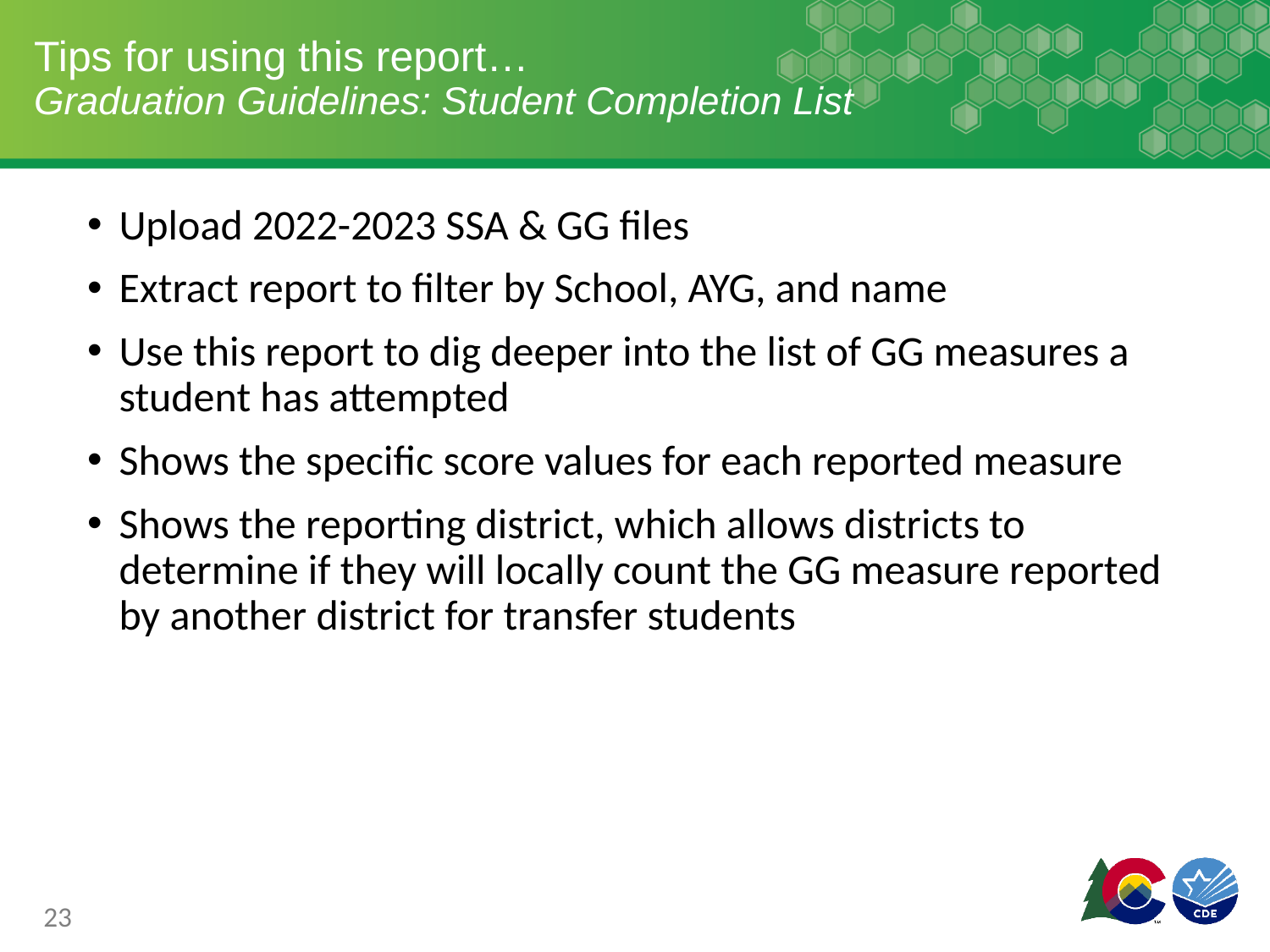

# Tips for using this report… Graduation Guidelines: Student Completion List
Upload 2022-2023 SSA & GG files
Extract report to filter by School, AYG, and name
Use this report to dig deeper into the list of GG measures a student has attempted
Shows the specific score values for each reported measure
Shows the reporting district, which allows districts to determine if they will locally count the GG measure reported by another district for transfer students
23